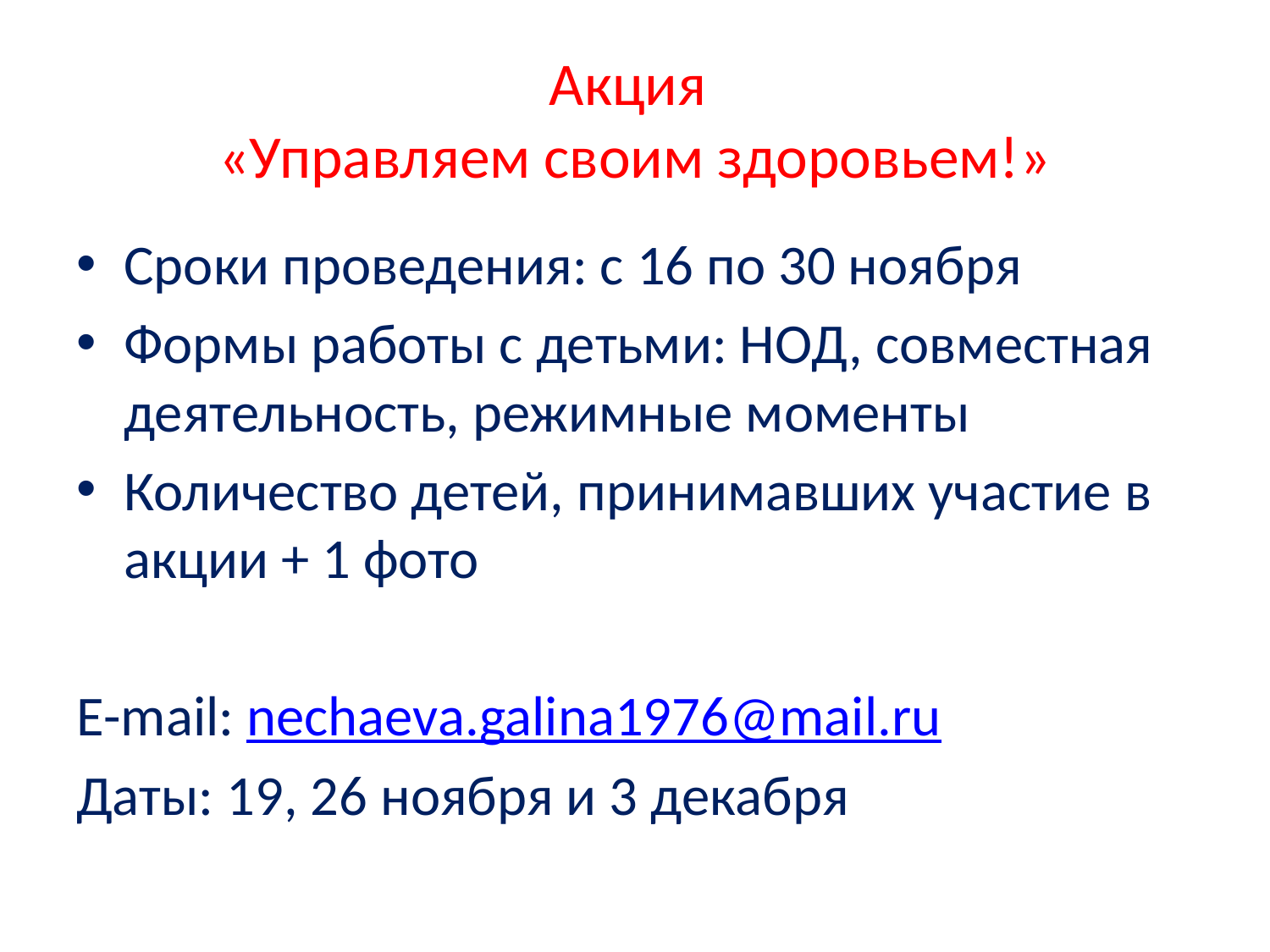

# Акция «Управляем своим здоровьем!»
Сроки проведения: с 16 по 30 ноября
Формы работы с детьми: НОД, совместная деятельность, режимные моменты
Количество детей, принимавших участие в акции + 1 фото

Е-mail: nechaeva.galina1976@mail.ru
Даты: 19, 26 ноября и 3 декабря